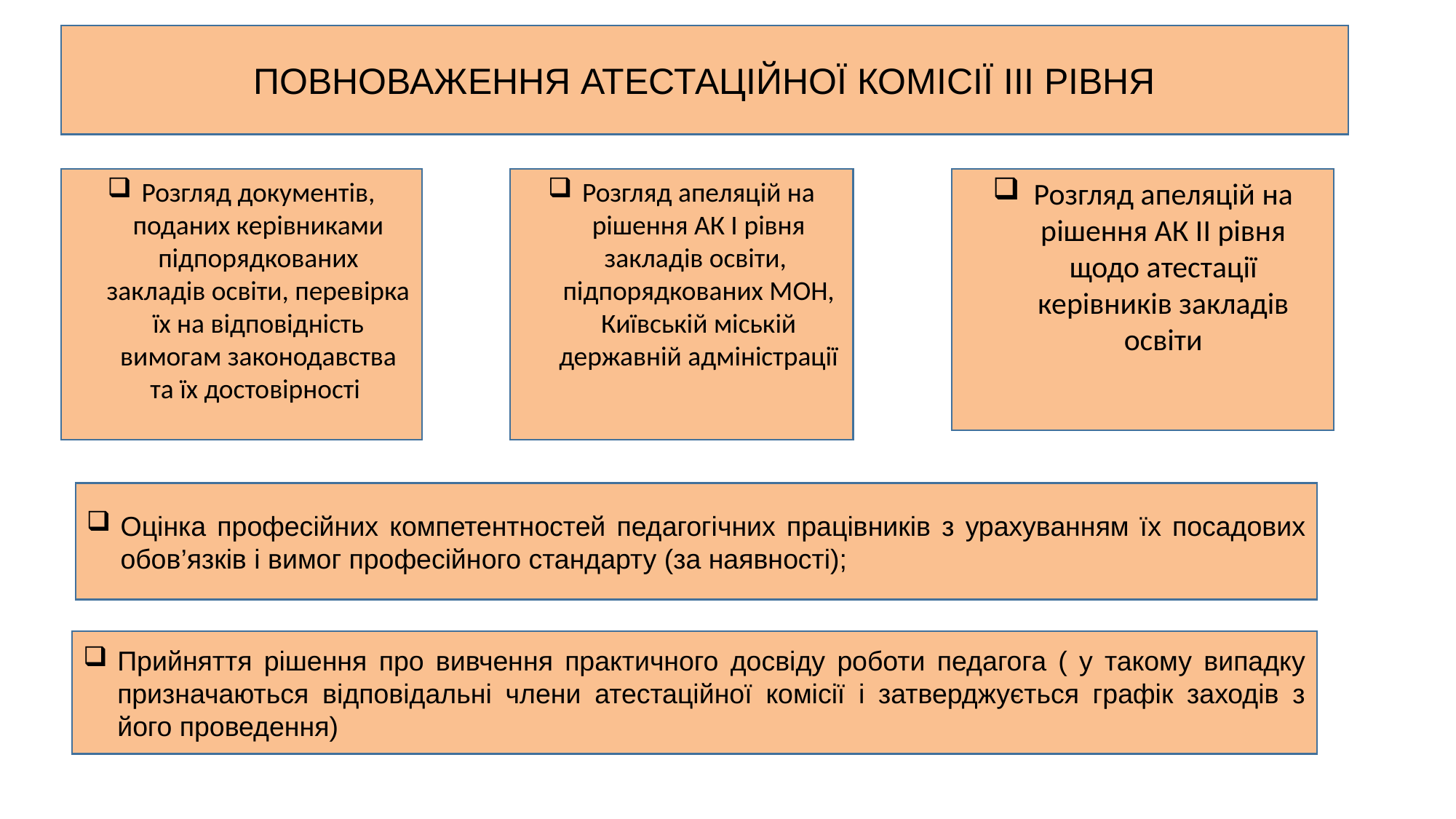

ПОВНОВАЖЕННЯ АТЕСТАЦІЙНОЇ КОМІСІЇ ІІІ РІВНЯ
Розгляд документів, поданих керівниками підпорядкованих закладів освіти, перевірка їх на відповідність вимогам законодавства та їх достовірності
Розгляд апеляцій на рішення АК І рівня закладів освіти,  підпорядкованих МОН, Київській міській державній адміністрації
Розгляд апеляцій на рішення АК ІІ рівня щодо атестації керівників закладів освіти
Оцінка професійних компетентностей педагогічних працівників з урахуванням їх посадових обов’язків і вимог професійного стандарту (за наявності);
Прийняття рішення про вивчення практичного досвіду роботи педагога ( у такому випадку призначаються відповідальні члени атестаційної комісії і затверджується графік заходів з його проведення)